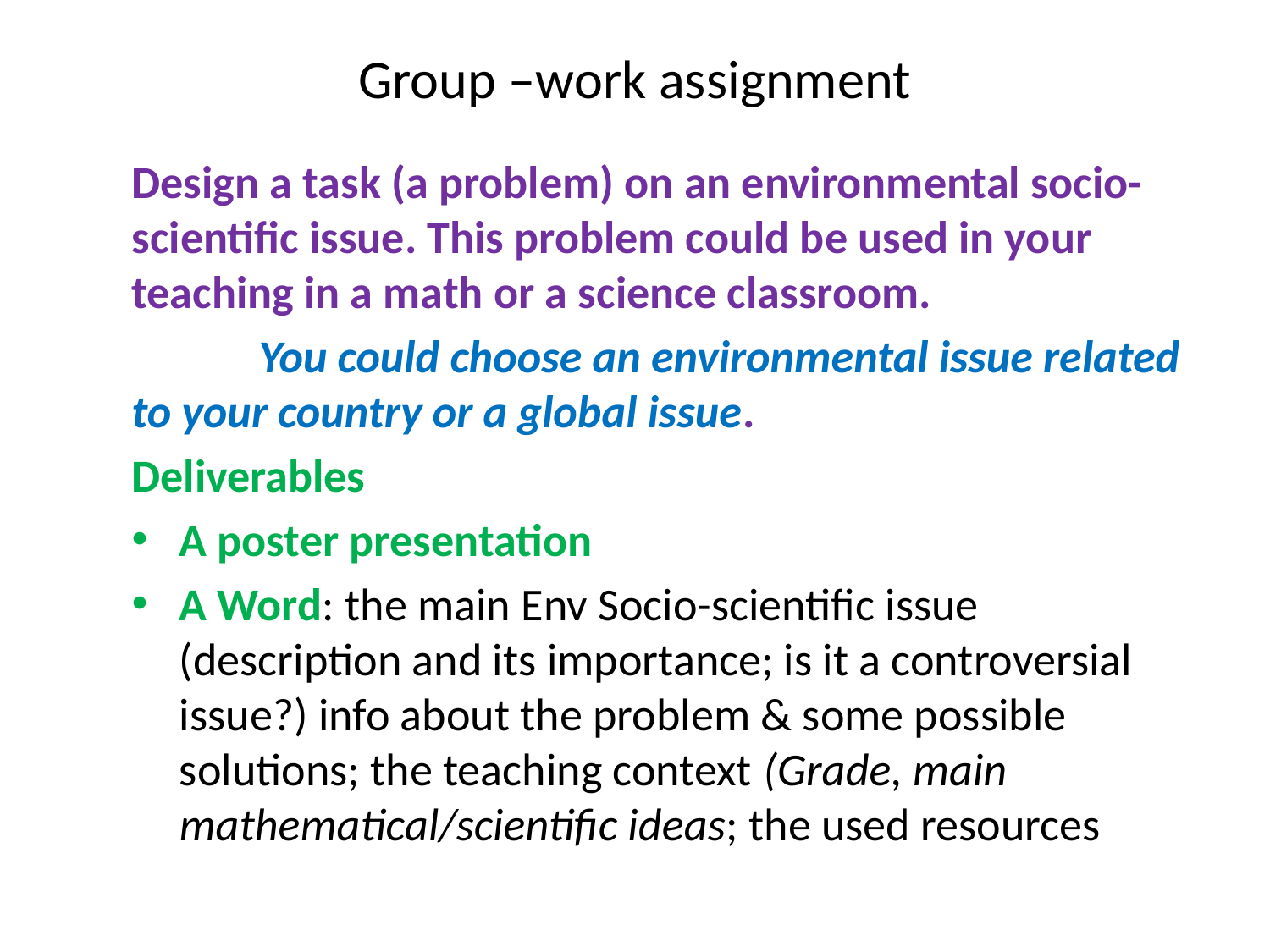

# Group –work assignment
Design a task (a problem) on an environmental socio-scientific issue. This problem could be used in your teaching in a math or a science classroom.
	You could choose an environmental issue related to your country or a global issue.
Deliverables
A poster presentation
A Word: the main Env Socio-scientific issue (description and its importance; is it a controversial issue?) info about the problem & some possible solutions; the teaching context (Grade, main mathematical/scientific ideas; the used resources